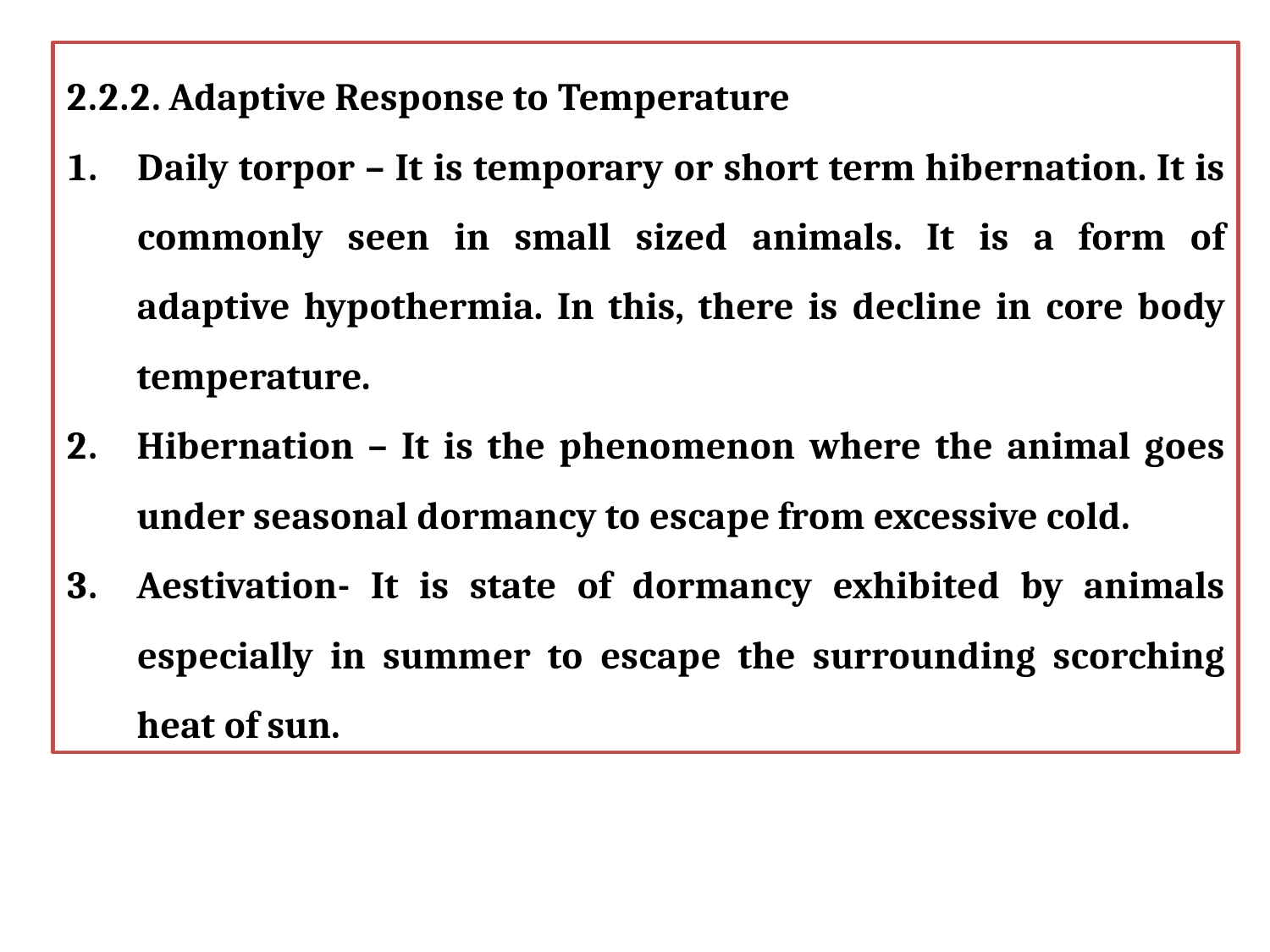

2.2.2. Adaptive Response to Temperature
Daily torpor – It is temporary or short term hibernation. It is commonly seen in small sized animals. It is a form of adaptive hypothermia. In this, there is decline in core body temperature.
Hibernation – It is the phenomenon where the animal goes under seasonal dormancy to escape from excessive cold.
Aestivation- It is state of dormancy exhibited by animals especially in summer to escape the surrounding scorching heat of sun.